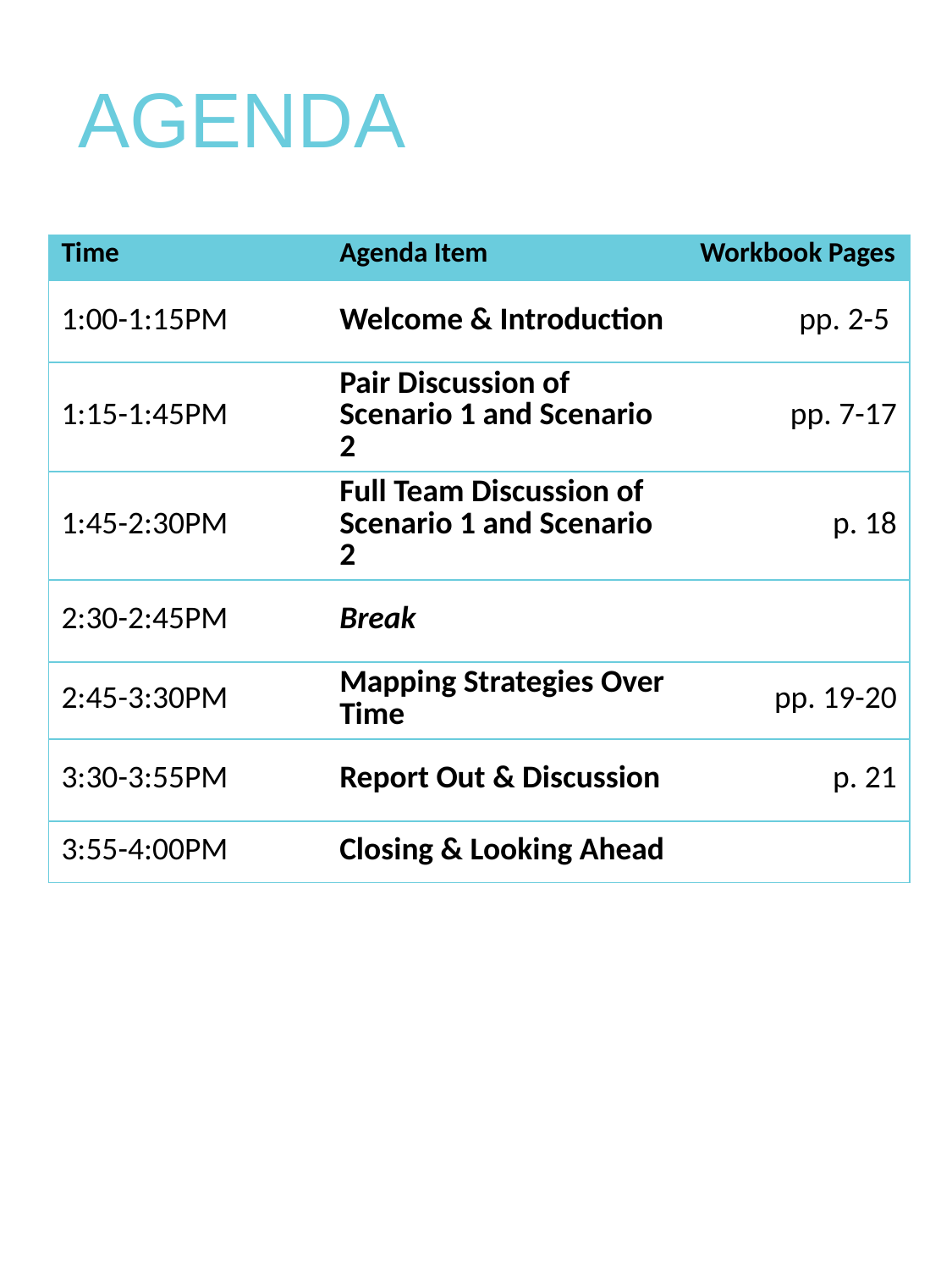

# AGENDA
| Time | Agenda Item | Workbook Pages |
| --- | --- | --- |
| 1:00-1:15PM | Welcome & Introduction | pp. 2-5 |
| 1:15-1:45PM | Pair Discussion of Scenario 1 and Scenario 2 | pp. 7-17 |
| 1:45-2:30PM | Full Team Discussion of Scenario 1 and Scenario 2 | p. 18 |
| 2:30-2:45PM | Break |  |
| 2:45-3:30PM | Mapping Strategies Over Time | pp. 19-20 |
| 3:30-3:55PM | Report Out & Discussion | p. 21 |
| 3:55-4:00PM | Closing & Looking Ahead |  |